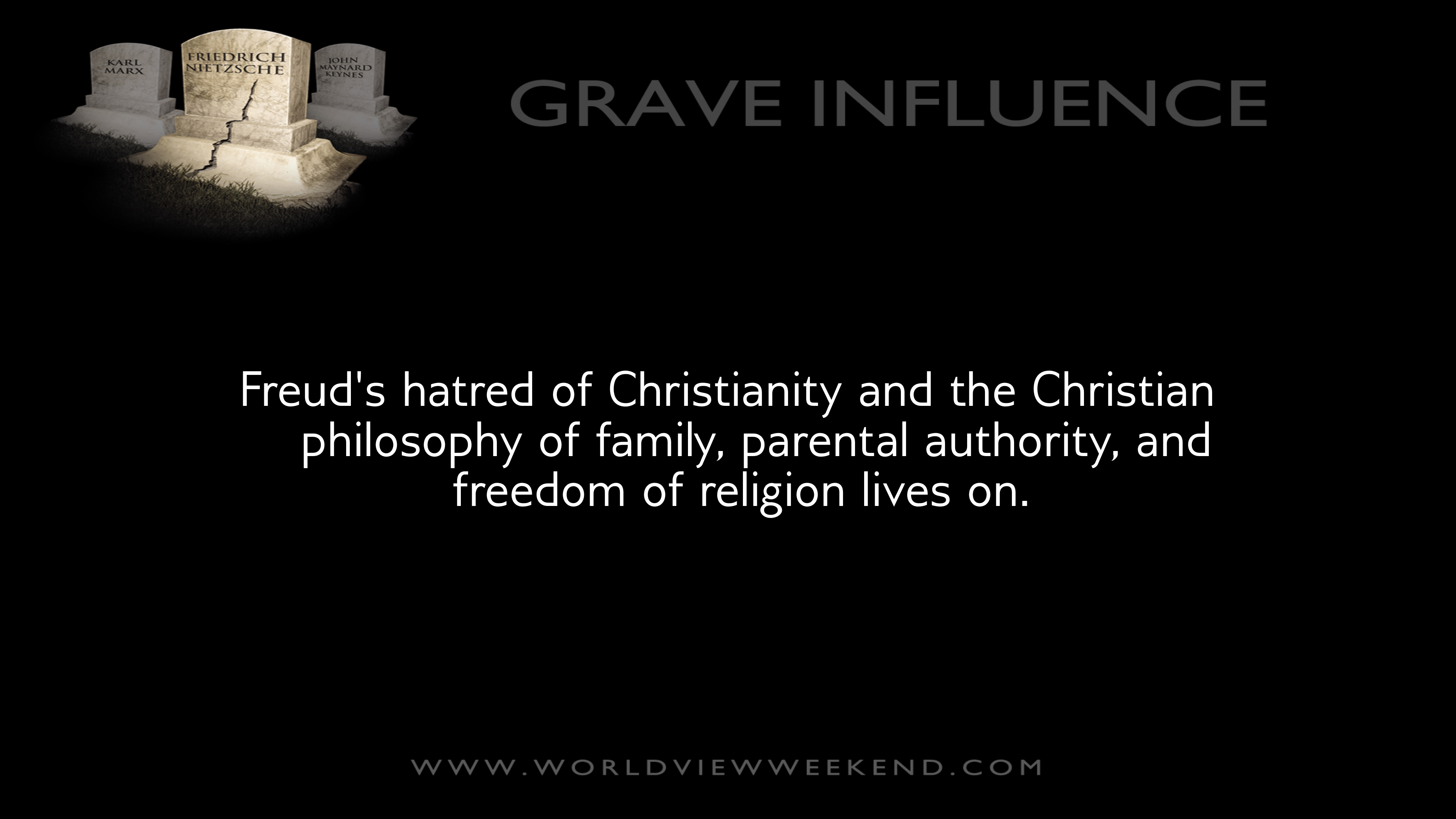

Freud's hatred of Christianity and the Christian philosophy of family, parental authority, and freedom of religion lives on.